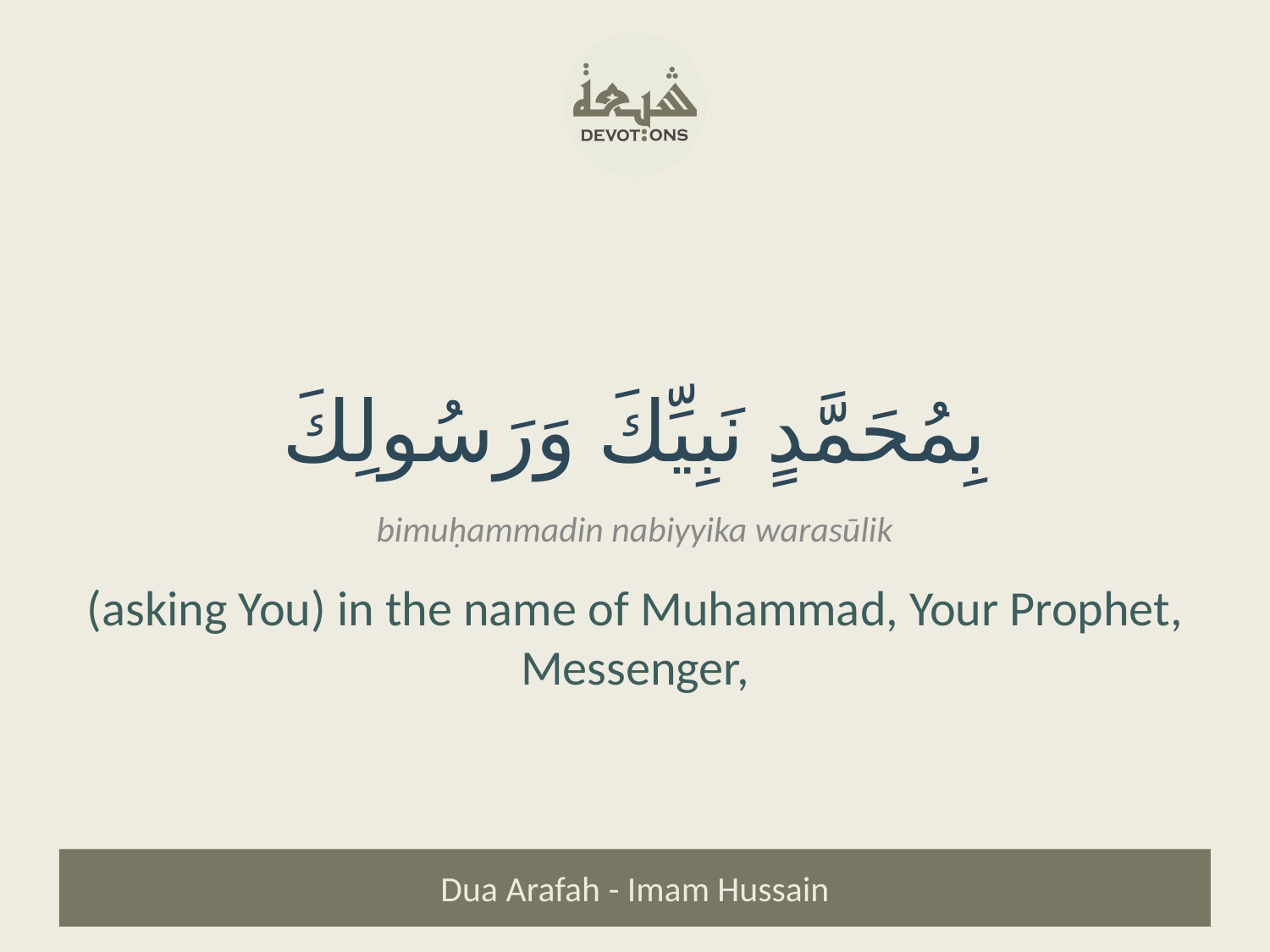

بِمُحَمَّدٍ نَبِيِّكَ وَرَسُولِكَ
bimuḥammadin nabiyyika warasūlik
(asking You) in the name of Muhammad, Your Prophet, Messenger,
Dua Arafah - Imam Hussain